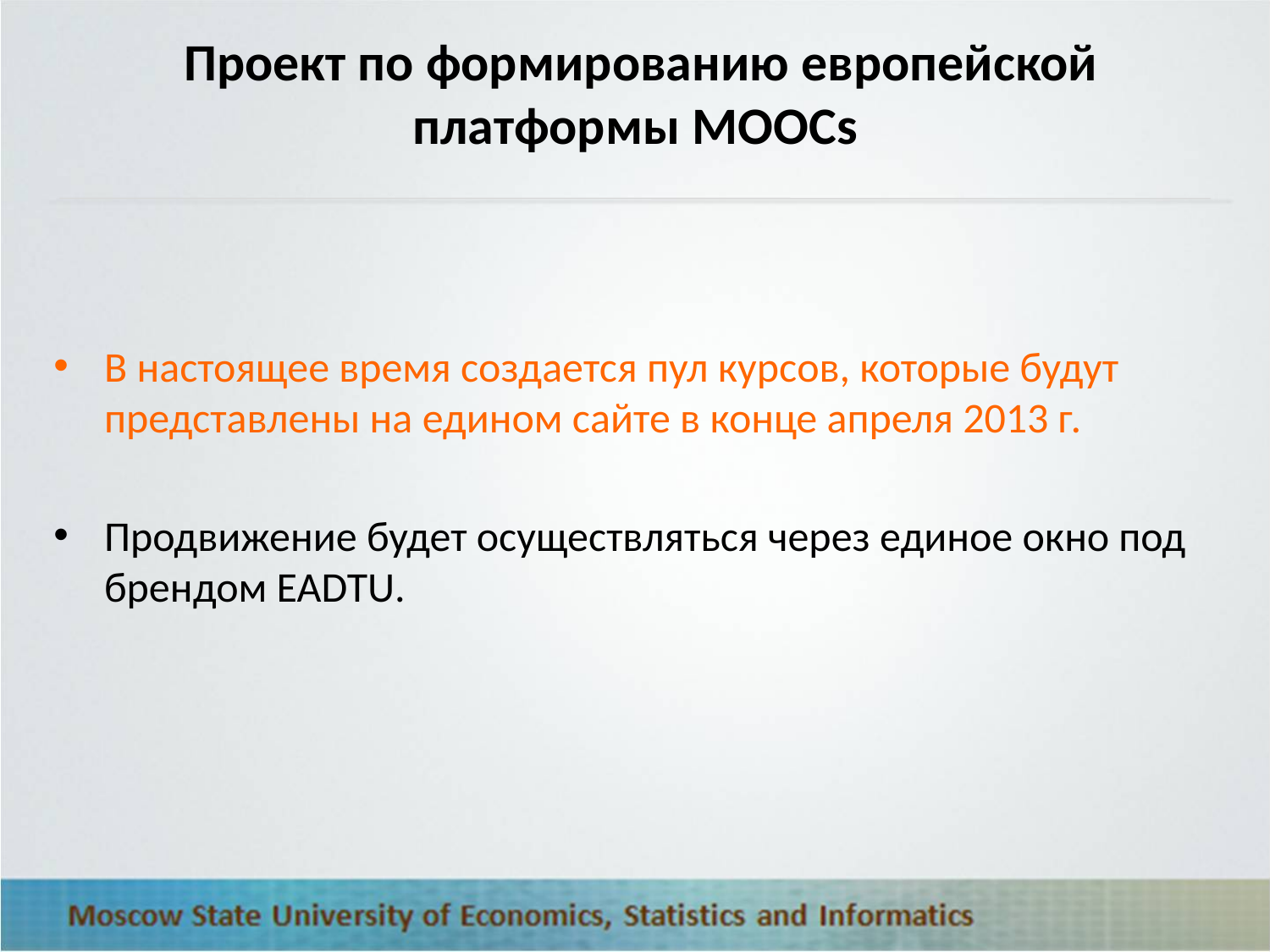

# Проект по формированию европейской платформы MOOCs
В настоящее время создается пул курсов, которые будут представлены на едином сайте в конце апреля 2013 г.

Продвижение будет осуществляться через единое окно под брендом EADTU.